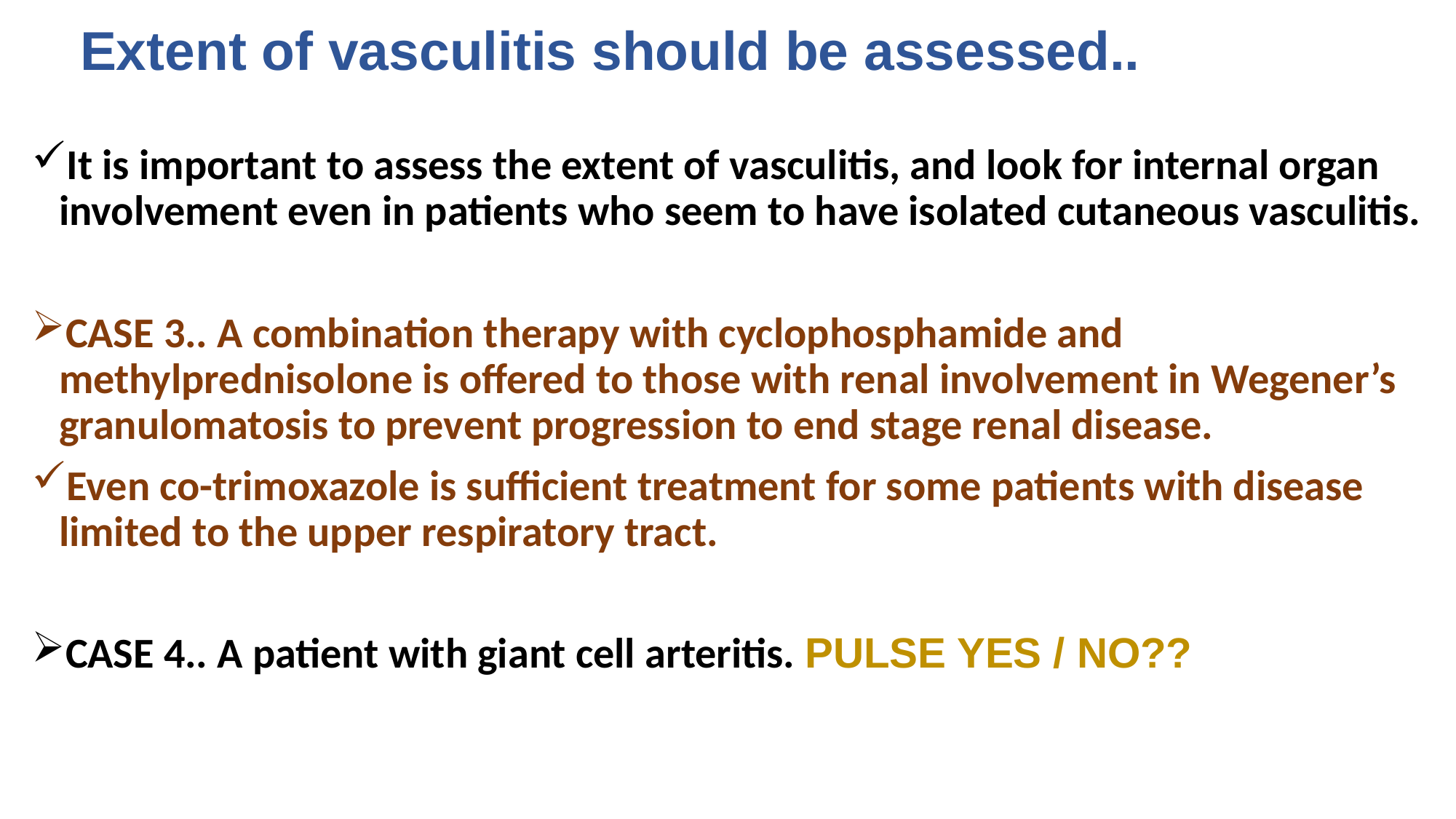

# Extent of vasculitis should be assessed..
It is important to assess the extent of vasculitis, and look for internal organ involvement even in patients who seem to have isolated cutaneous vasculitis.

CASE 3.. A combination therapy with cyclophosphamide and methylprednisolone is offered to those with renal involvement in Wegener’s granulomatosis to prevent progression to end stage renal disease.
Even co-trimoxazole is sufficient treatment for some patients with disease limited to the upper respiratory tract.

CASE 4.. A patient with giant cell arteritis. PULSE YES / NO??